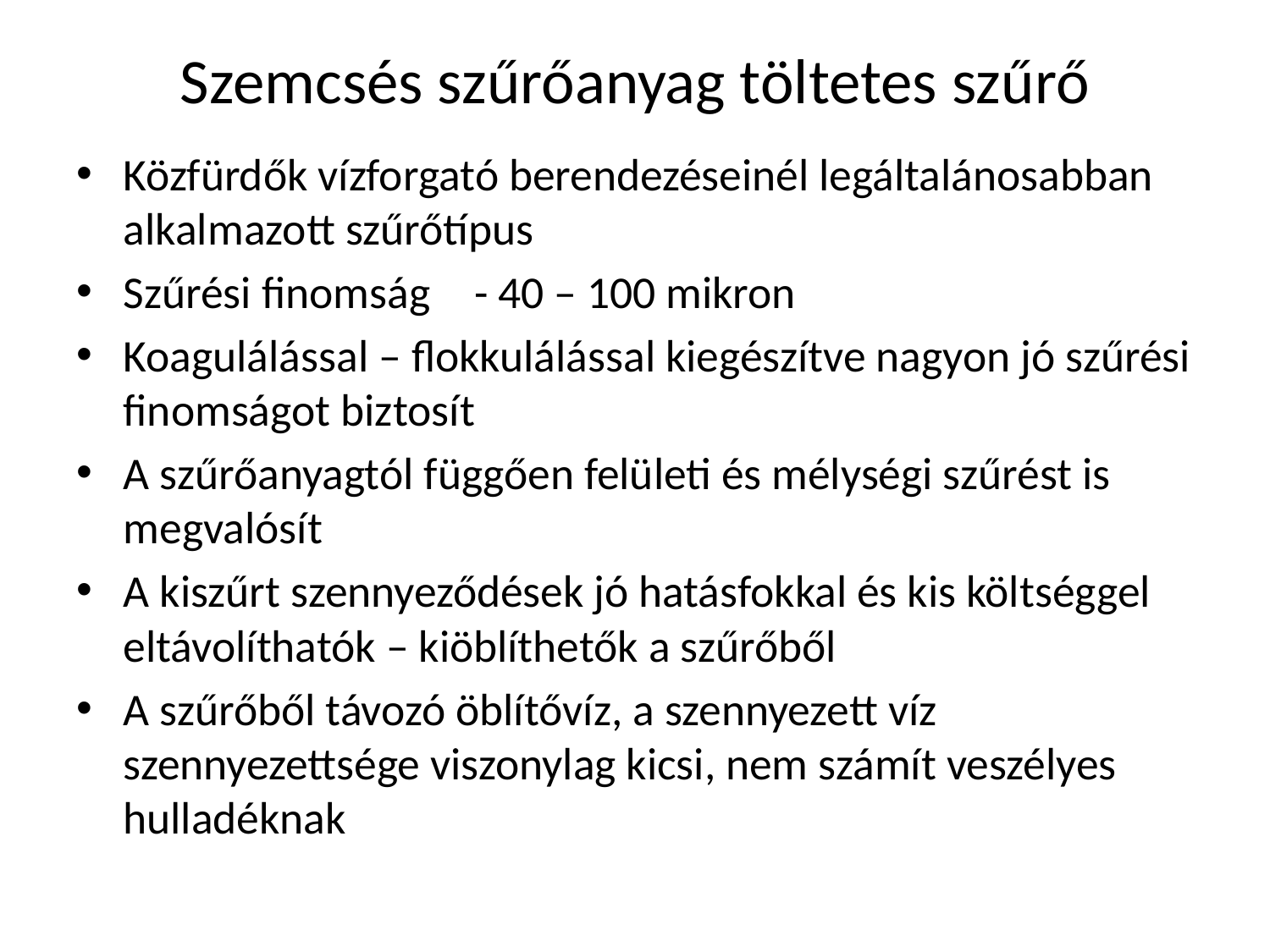

# Szemcsés szűrőanyag töltetes szűrő
Közfürdők vízforgató berendezéseinél legáltalánosabban alkalmazott szűrőtípus
Szűrési finomság	- 40 – 100 mikron
Koagulálással – flokkulálással kiegészítve nagyon jó szűrési finomságot biztosít
A szűrőanyagtól függően felületi és mélységi szűrést is megvalósít
A kiszűrt szennyeződések jó hatásfokkal és kis költséggel eltávolíthatók – kiöblíthetők a szűrőből
A szűrőből távozó öblítővíz, a szennyezett víz szennyezettsége viszonylag kicsi, nem számít veszélyes hulladéknak